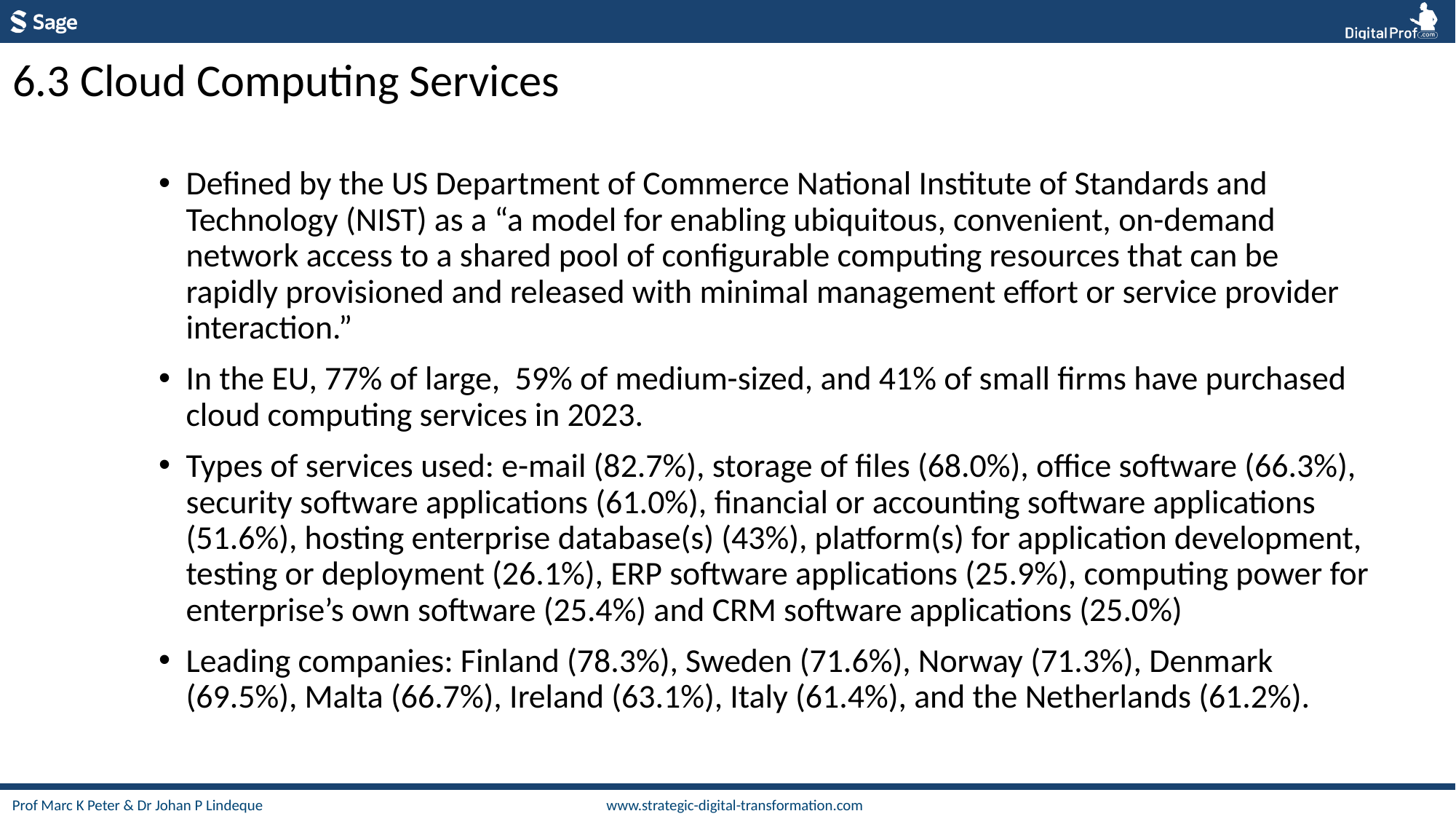

6.3 Cloud Computing Services

Defined by the US Department of Commerce National Institute of Standards and Technology (NIST) as a “a model for enabling ubiquitous, convenient, on-demand network access to a shared pool of configurable computing resources that can be rapidly provisioned and released with minimal management effort or service provider interaction.”
In the EU, 77% of large,  59% of medium-sized, and 41% of small firms have purchased cloud computing services in 2023.
Types of services used: e-mail (82.7%), storage of files (68.0%), office software (66.3%), security software applications (61.0%), financial or accounting software applications (51.6%), hosting enterprise database(s) (43%), platform(s) for application development, testing or deployment (26.1%), ERP software applications (25.9%), computing power for enterprise’s own software (25.4%) and CRM software applications (25.0%)
Leading companies: Finland (78.3%), Sweden (71.6%), Norway (71.3%), Denmark (69.5%), Malta (66.7%), Ireland (63.1%), Italy (61.4%), and the Netherlands (61.2%).